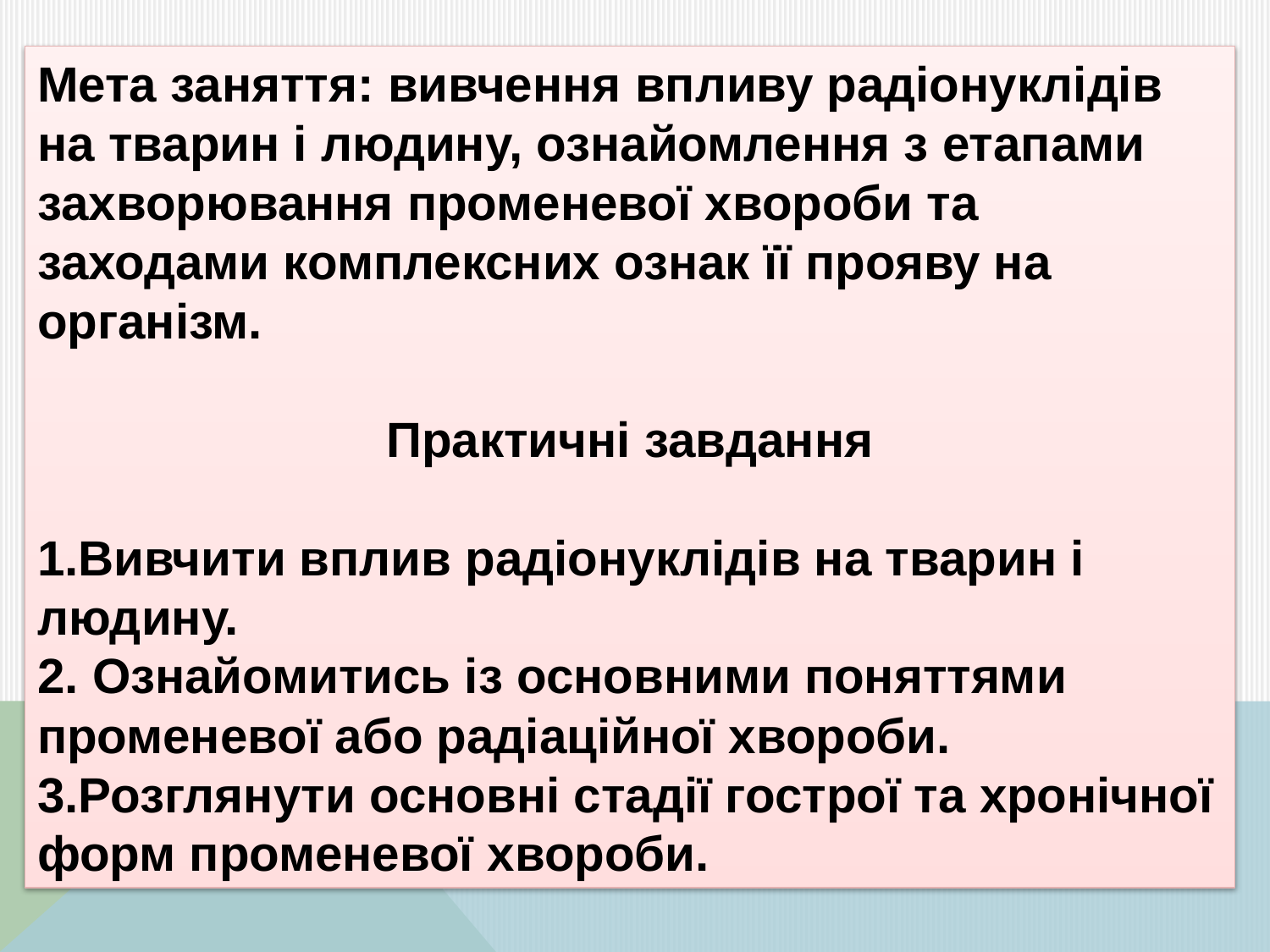

Мета заняття: вивчення впливу радіонуклідів на тварин і людину, ознайомлення з етапами захворювання променевої хвороби та заходами комплексних ознак її прояву на організм.

Практичні завдання

1.Вивчити вплив радіонуклідів на тварин і людину.
2. Ознайомитись із основними поняттями променевої або радіаційної хвороби.
3.Розглянути основні стадії гострої та хронічної форм променевої хвороби.